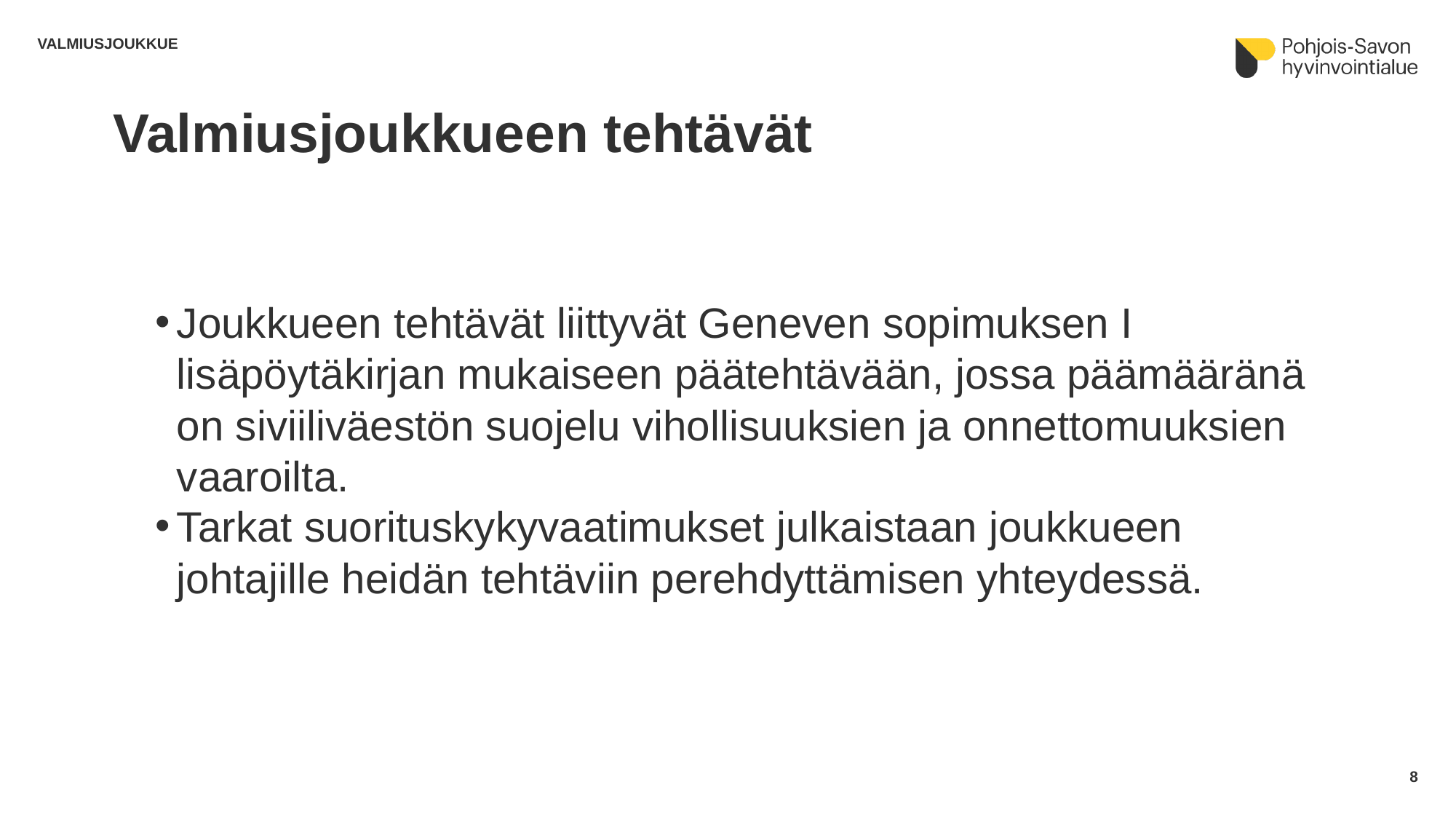

Valmiusjoukkue
# Valmiusjoukkueen tehtävät
Joukkueen tehtävät liittyvät Geneven sopimuksen I lisäpöytäkirjan mukaiseen päätehtävään, jossa päämääränä on siviiliväestön suojelu vihollisuuksien ja onnettomuuksien vaaroilta.
Tarkat suorituskykyvaatimukset julkaistaan joukkueen johtajille heidän tehtäviin perehdyttämisen yhteydessä.

8